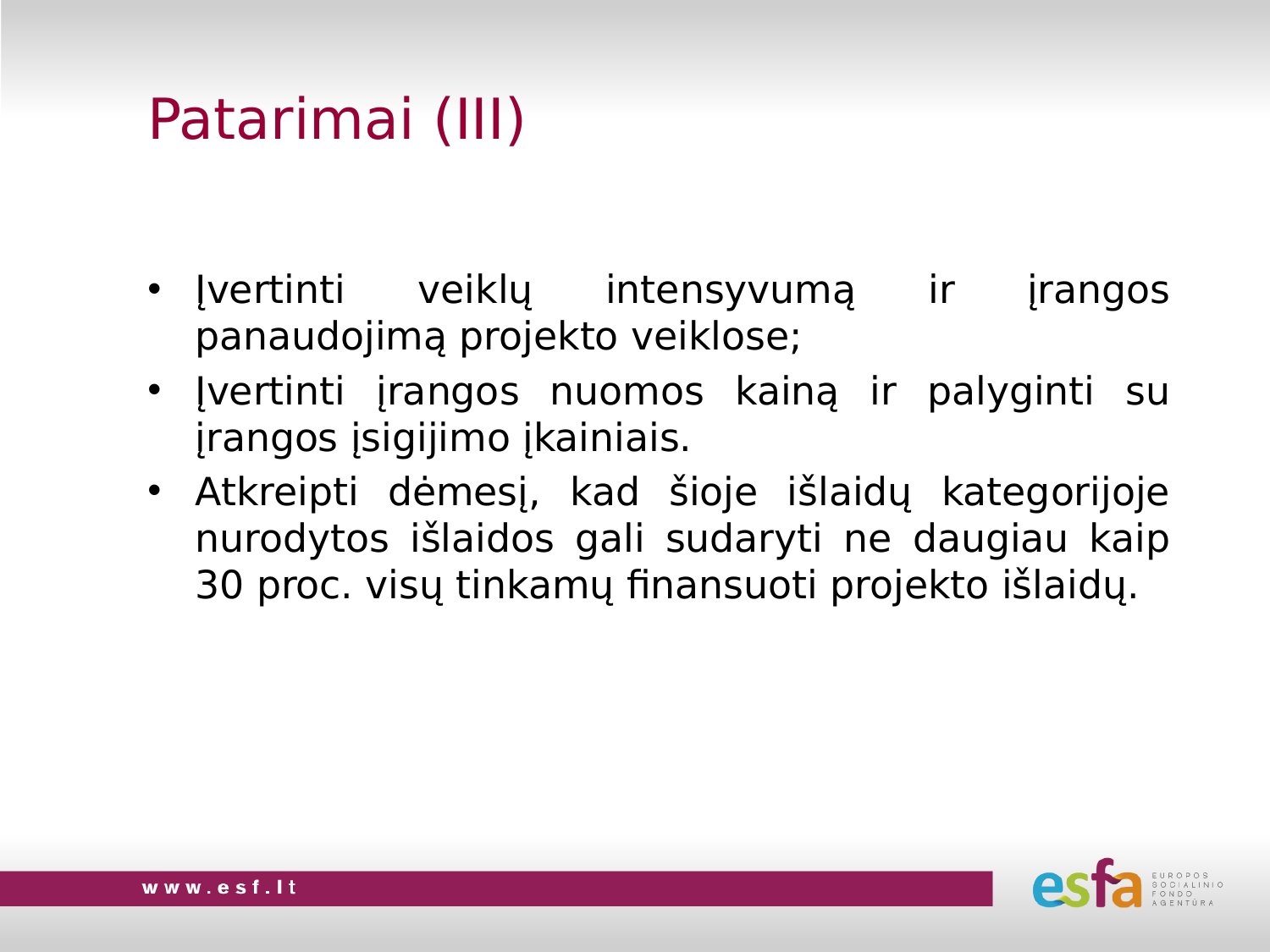

# Patarimai (III)

Įvertinti veiklų intensyvumą ir įrangos panaudojimą projekto veiklose;
Įvertinti įrangos nuomos kainą ir palyginti su įrangos įsigijimo įkainiais.
Atkreipti dėmesį, kad šioje išlaidų kategorijoje nurodytos išlaidos gali sudaryti ne daugiau kaip 30 proc. visų tinkamų finansuoti projekto išlaidų.